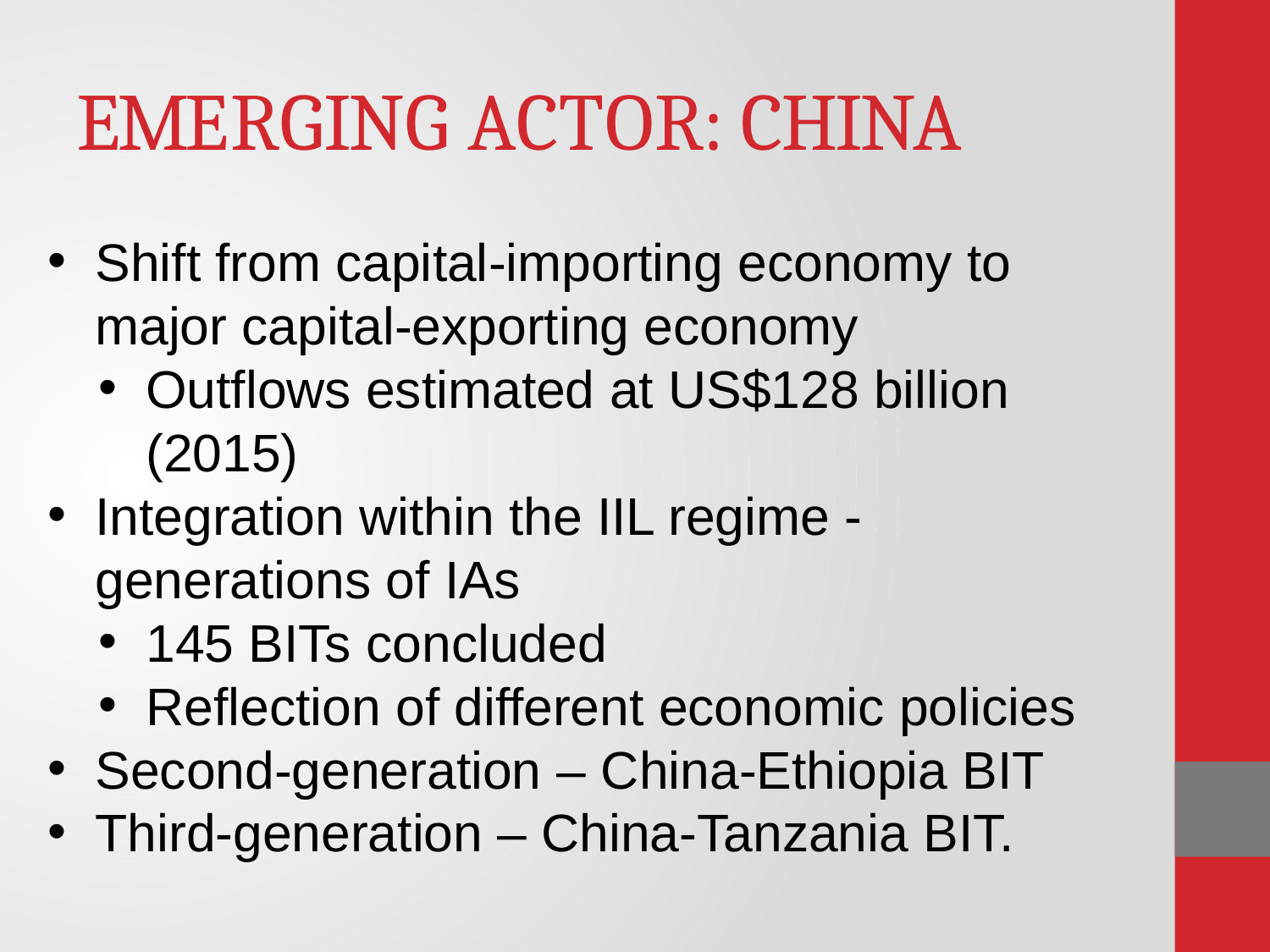

# EMERGING ACTOR: CHINA
Shift from capital-importing economy to major capital-exporting economy
Outflows estimated at US$128 billion (2015)
Integration within the IIL regime - generations of IAs
145 BITs concluded
Reflection of different economic policies
Second-generation – China-Ethiopia BIT
Third-generation – China-Tanzania BIT.